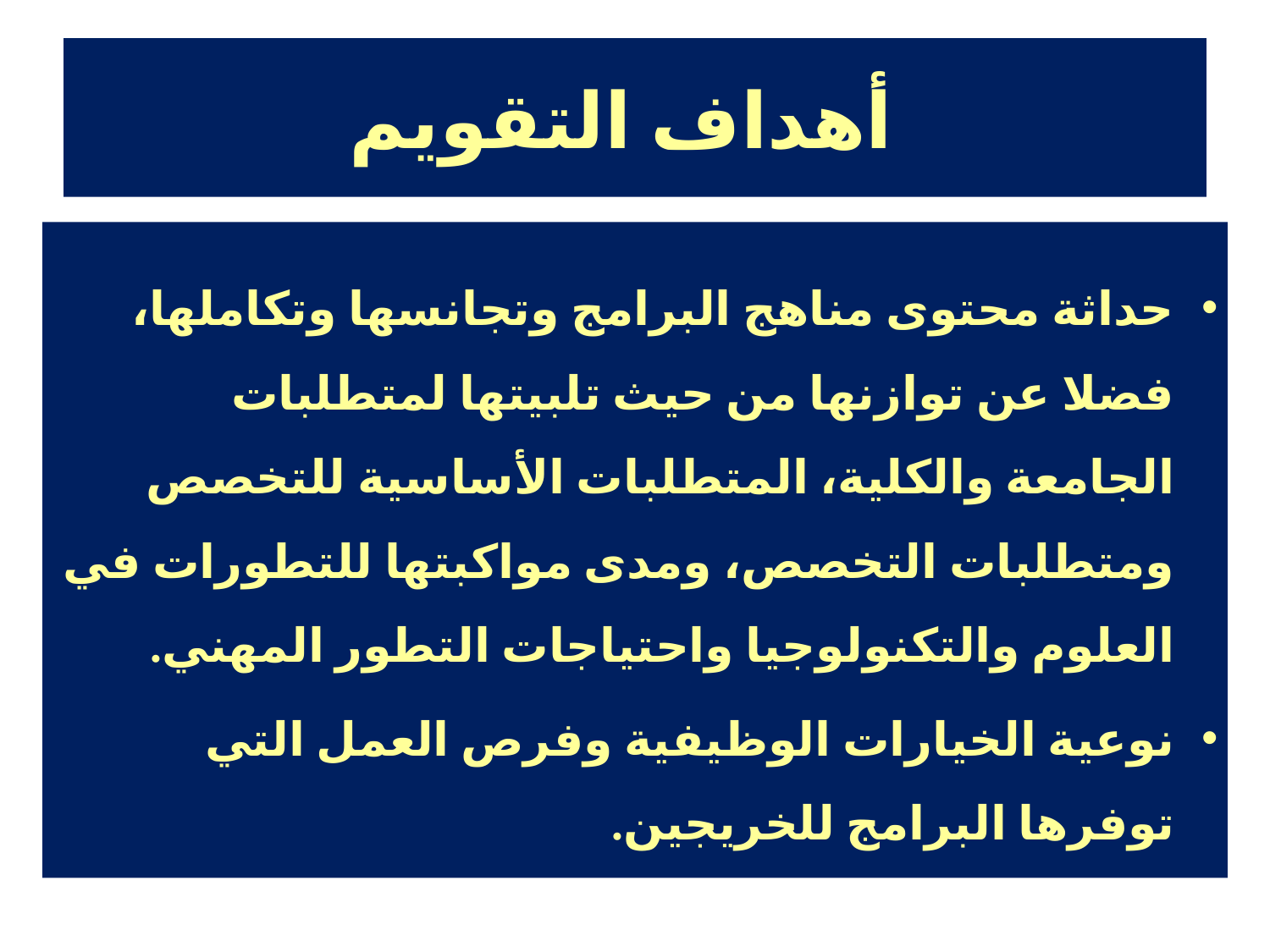

# أهداف التقويم
حداثة محتوى مناهج البرامج وتجانسها وتكاملها، فضلا عن توازنها من حيث تلبيتها لمتطلبات الجامعة والكلية، المتطلبات الأساسية للتخصص ومتطلبات التخصص، ومدى مواكبتها للتطورات في العلوم والتكنولوجيا واحتياجات التطور المهني.
نوعية الخيارات الوظيفية وفرص العمل التي توفرها البرامج للخريجين.